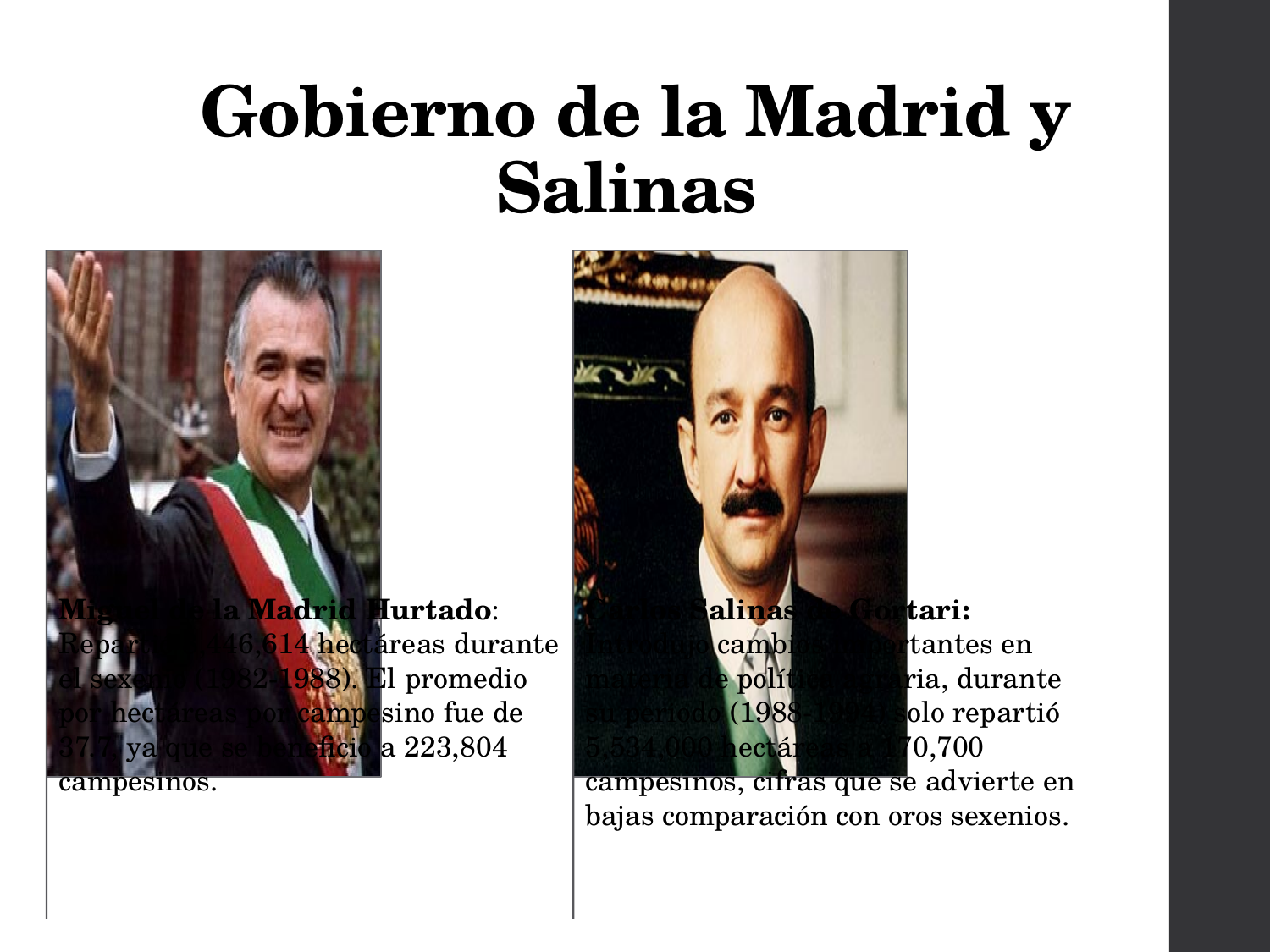

# Gobierno de la Madrid y Salinas
Miguel de la Madrid Hurtado: Repartió 8,446,614 hectáreas durante el sexenio (1982-1988). El promedio por hectáreas por campesino fue de 37.7, ya que se beneficio a 223,804 campesinos.
Carlos Salinas de Gortari: Introdujo cambios importantes en materia de política agraria, durante su periodo (1988-1994) solo repartió 5,534,000 hectáreas a 170,700 campesinos, cifras que se advierte en bajas comparación con oros sexenios.